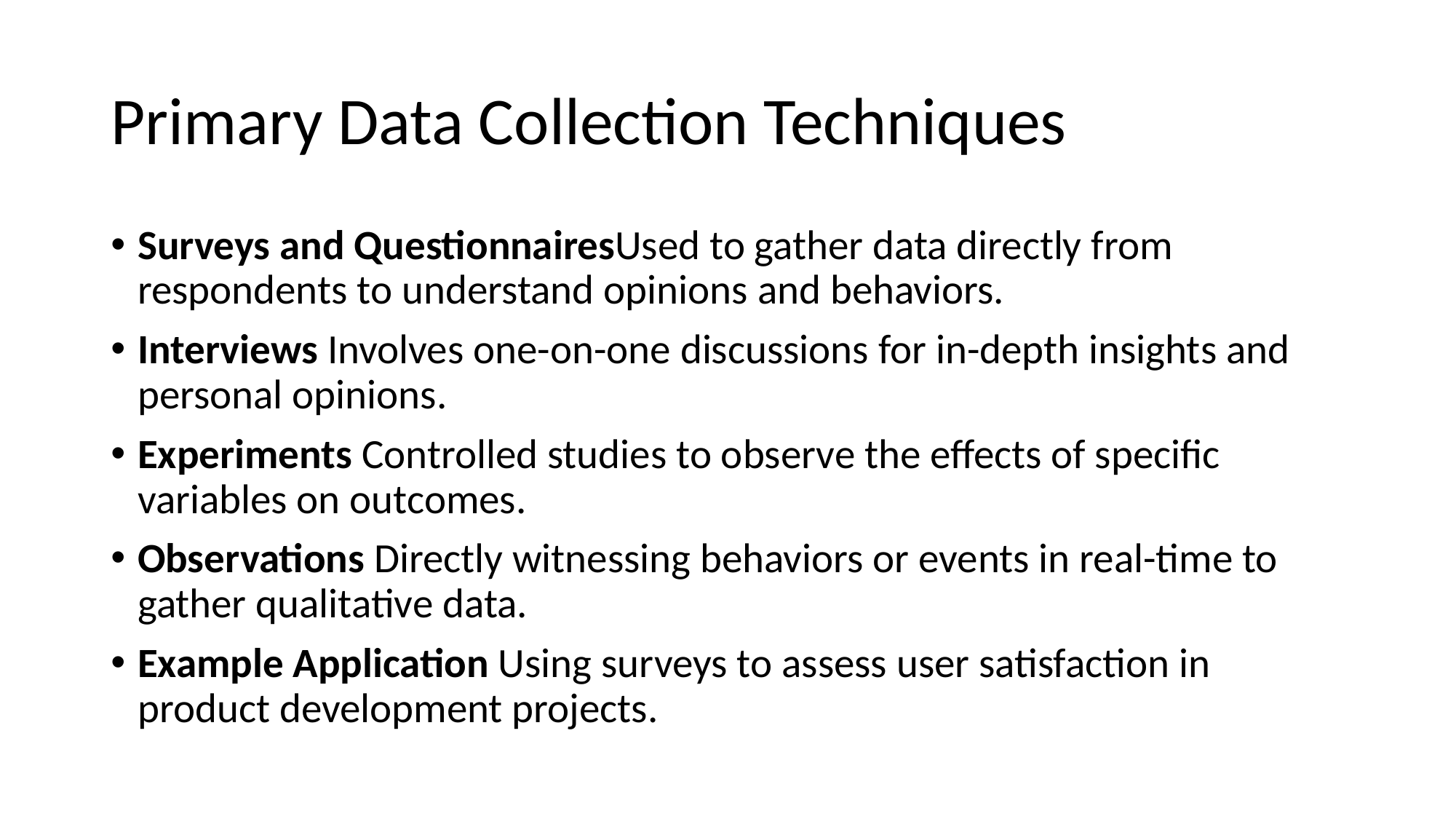

# Primary Data Collection Techniques
Surveys and QuestionnairesUsed to gather data directly from respondents to understand opinions and behaviors.
Interviews Involves one-on-one discussions for in-depth insights and personal opinions.
Experiments Controlled studies to observe the effects of specific variables on outcomes.
Observations Directly witnessing behaviors or events in real-time to gather qualitative data.
Example Application Using surveys to assess user satisfaction in product development projects.